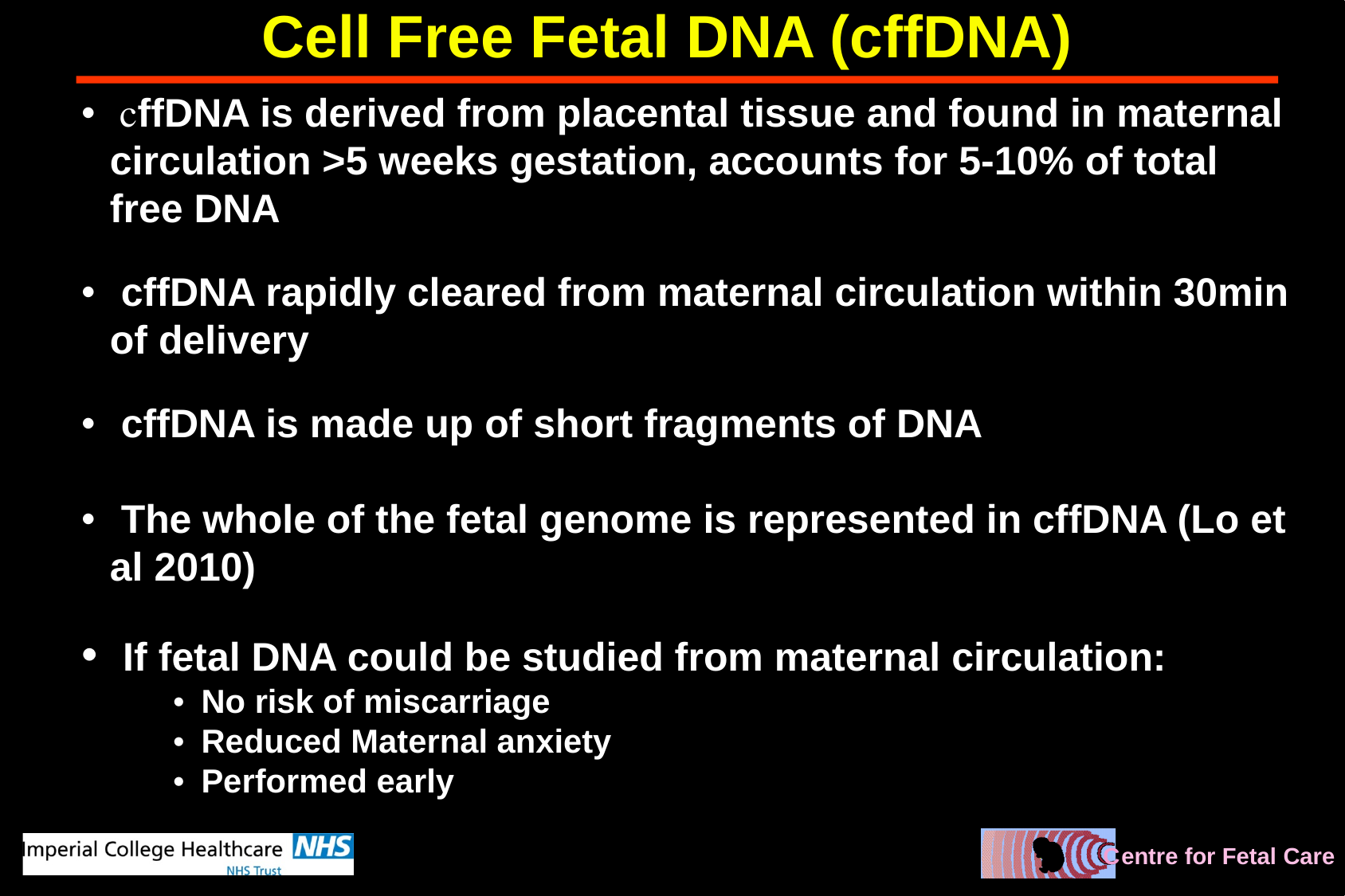

# Cell Free Fetal DNA (cffDNA)

 cffDNA is derived from placental tissue and found in maternal circulation >5 weeks gestation, accounts for 5-10% of total free DNA

 cffDNA rapidly cleared from maternal circulation within 30min of delivery

 cffDNA is made up of short fragments of DNA

 The whole of the fetal genome is represented in cffDNA (Lo et al 2010)

 If fetal DNA could be studied from maternal circulation:
No risk of miscarriage
Reduced Maternal anxiety
Performed early